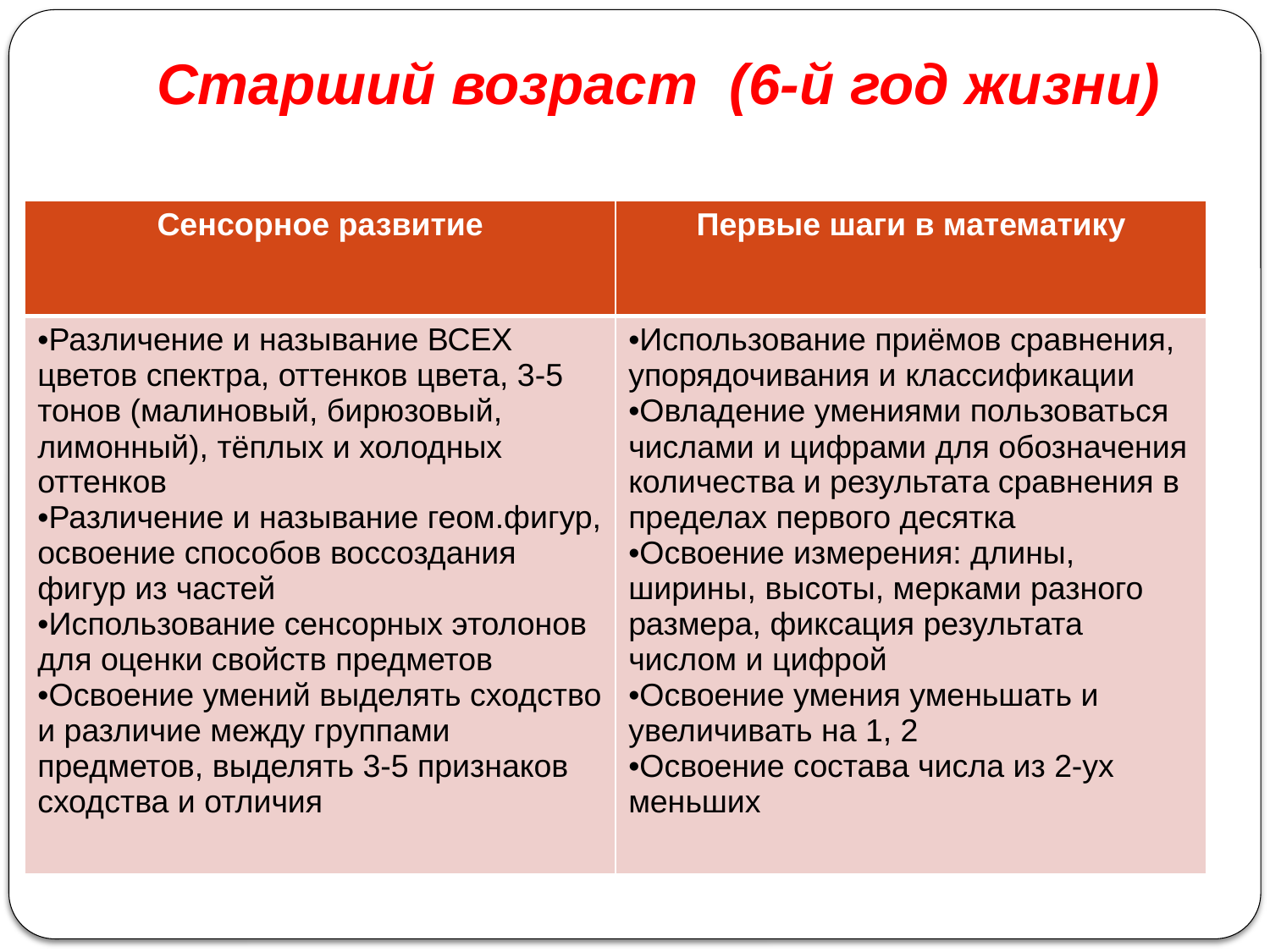

# Старший возраст  (6-й год жизни)
| Сенсорное развитие | Первые шаги в математику |
| --- | --- |
| Различение и называние ВСЕХ цветов спектра, оттенков цвета, 3-5 тонов (малиновый, бирюзовый, лимонный), тёплых и холодных оттенков Различение и называние геом.фигур, освоение способов воссоздания фигур из частей Использование сенсорных этолонов для оценки свойств предметов Освоение умений выделять сходство и различие между группами предметов, выделять 3-5 признаков сходства и отличия | Использование приёмов сравнения, упорядочивания и классификации Овладение умениями пользоваться числами и цифрами для обозначения количества и результата сравнения в пределах первого десятка Освоение измерения: длины, ширины, высоты, мерками разного размера, фиксация результата числом и цифрой Освоение умения уменьшать и увеличивать на 1, 2 Освоение состава числа из 2-ух меньших |